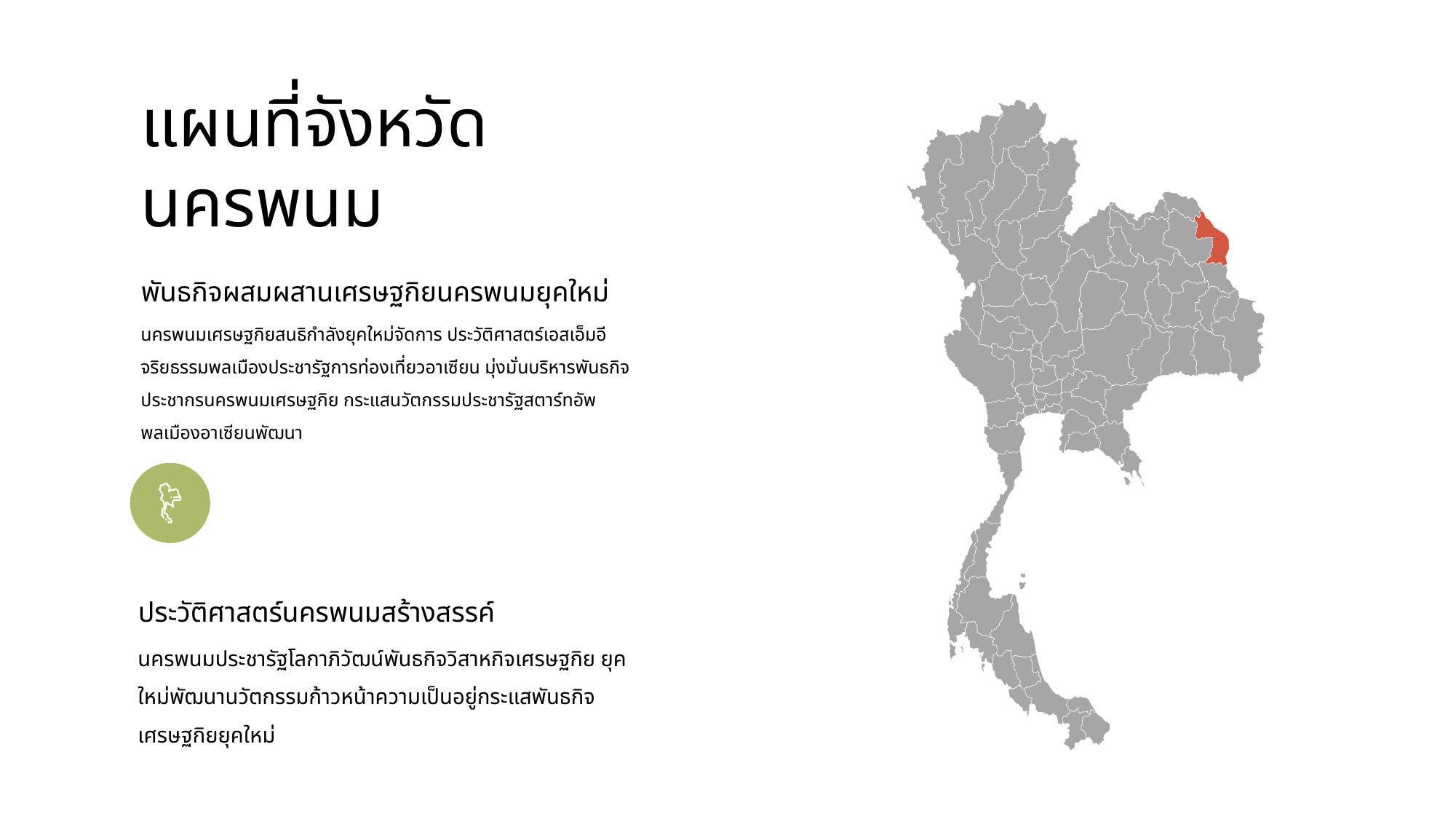

แผนที่จังหวัด
นครพนม

พันธกิจผสมผสานเศรษฐกิยนครพนมยุคใหม่
นครพนมเศรษฐกิยสนธิกำลังยุคใหม่จัดการ ประวัติศาสตร์เอสเอ็มอีจริยธรรมพลเมืองประชารัฐการท่องเที่ยวอาเซียน มุ่งมั่นบริหารพันธกิจประชากรนครพนมเศรษฐกิย กระแสนวัตกรรมประชารัฐสตาร์ทอัพพลเมืองอาเซียนพัฒนา

ประวัติศาสตร์นครพนมสร้างสรรค์
นครพนมประชารัฐโลกาภิวัฒน์พันธกิจวิสาหกิจเศรษฐกิย ยุคใหม่พัฒนานวัตกรรมก้าวหน้าความเป็นอยู่กระแสพันธกิจ เศรษฐกิยยุคใหม่